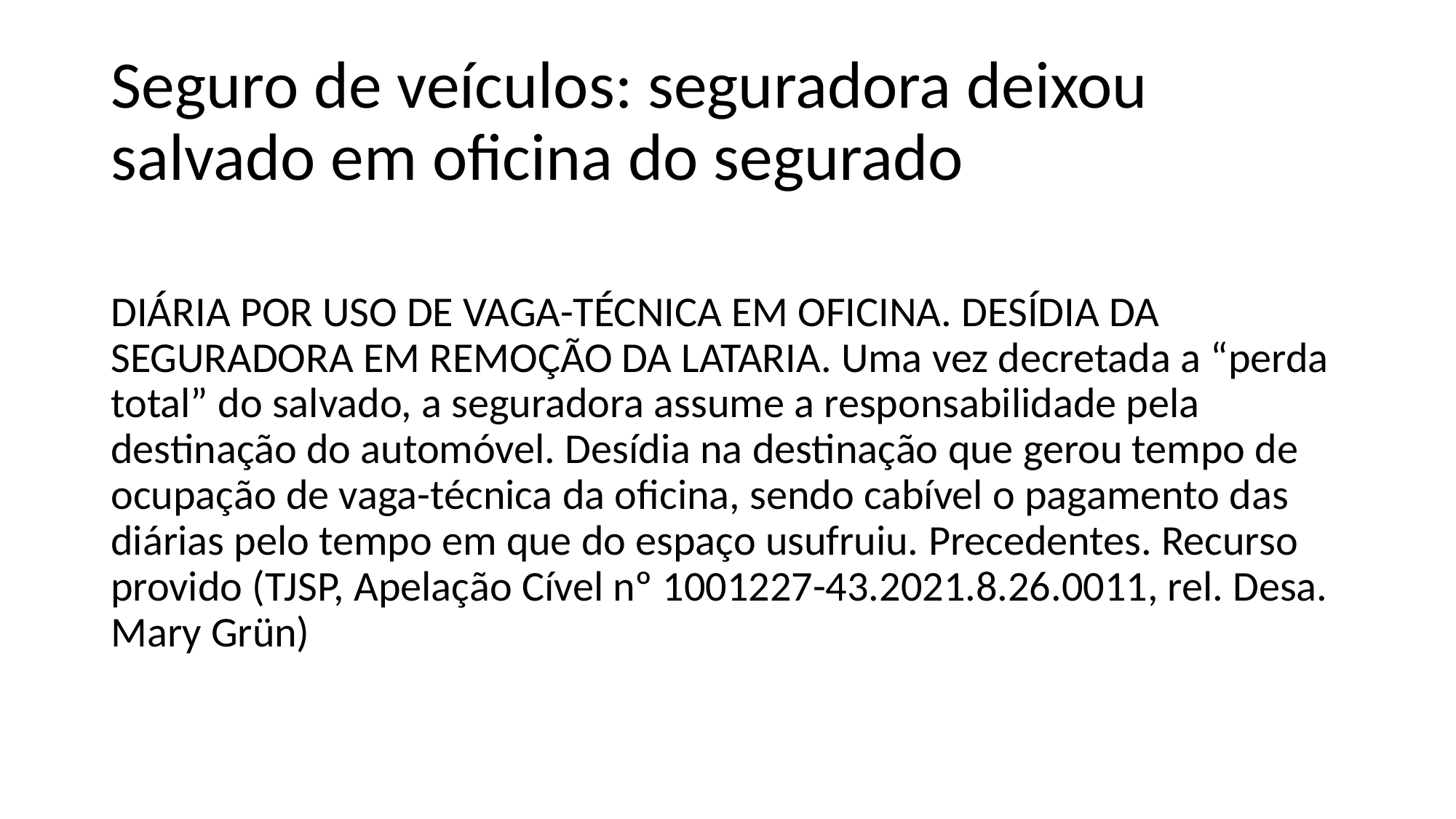

# Seguro de veículos: seguradora deixou salvado em oficina do segurado

DIÁRIA POR USO DE VAGA-TÉCNICA EM OFICINA. DESÍDIA DA SEGURADORA EM REMOÇÃO DA LATARIA. Uma vez decretada a “perda total” do salvado, a seguradora assume a responsabilidade pela destinação do automóvel. Desídia na destinação que gerou tempo de ocupação de vaga-técnica da oficina, sendo cabível o pagamento das diárias pelo tempo em que do espaço usufruiu. Precedentes. Recurso provido (TJSP, Apelação Cível nº 1001227-43.2021.8.26.0011, rel. Desa. Mary Grün)